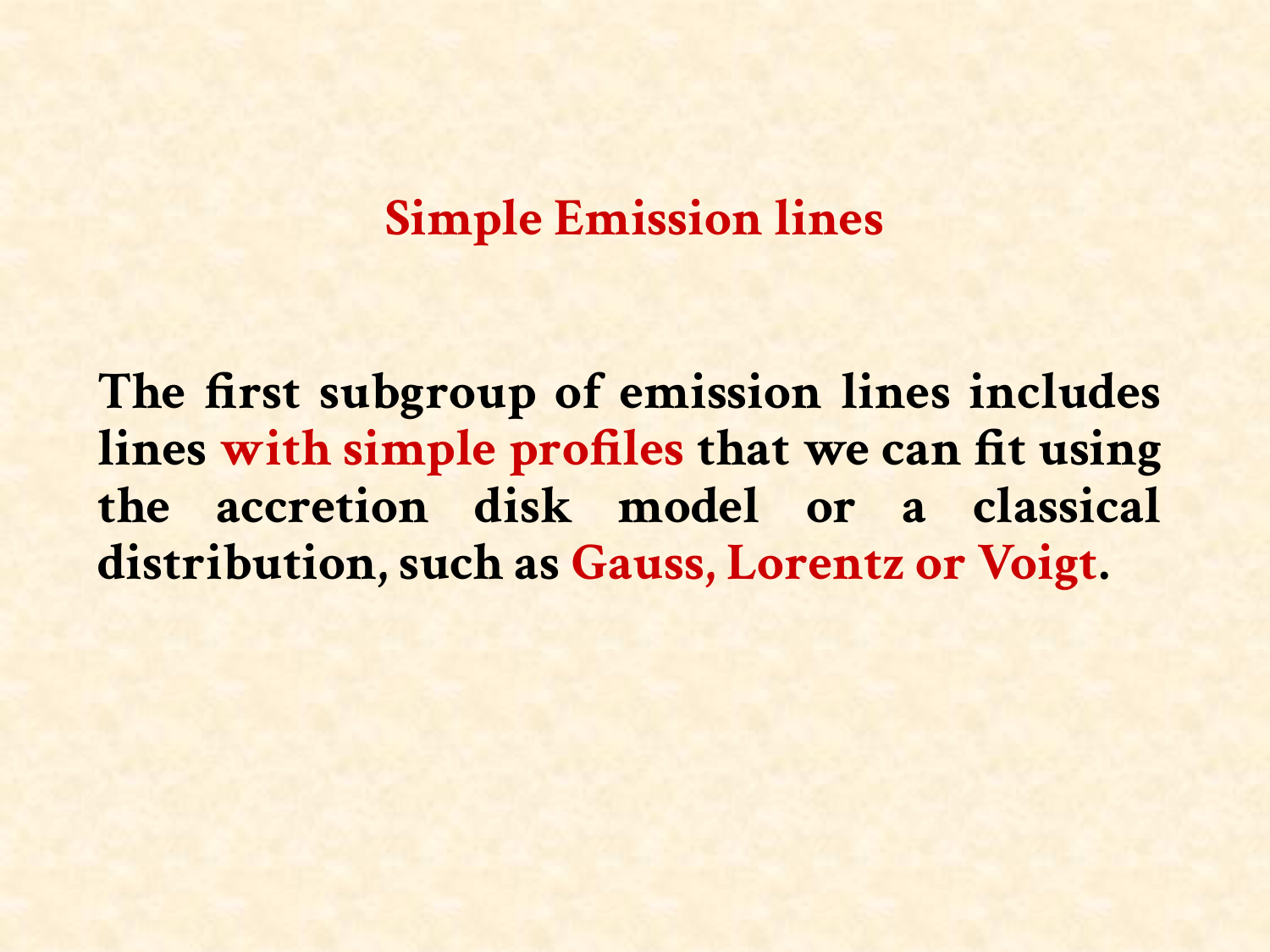

Simple Emission lines
The first subgroup of emission lines includes lines with simple profiles that we can fit using the accretion disk model or a classical distribution, such as Gauss, Lorentz or Voigt.